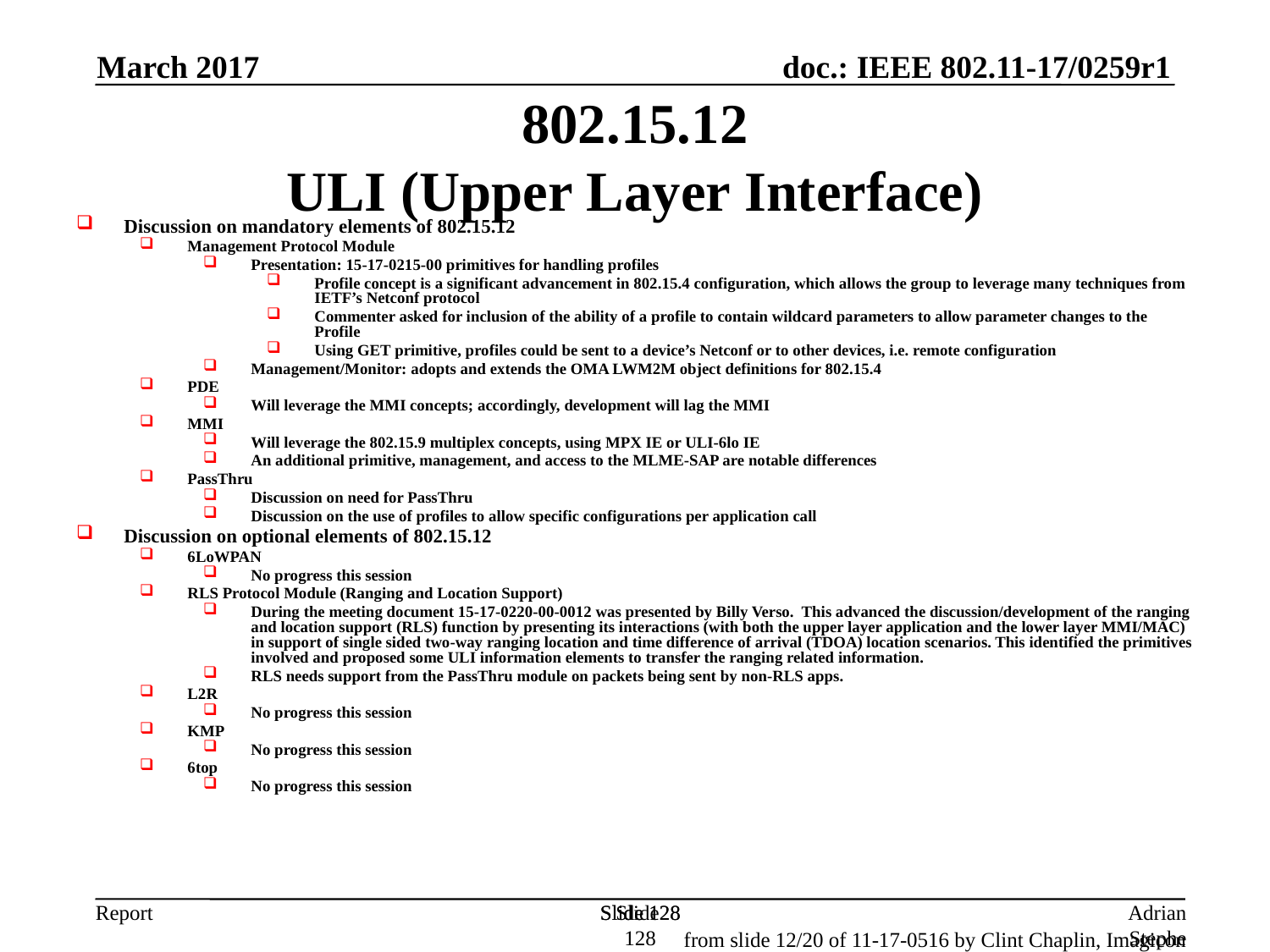

March 2017
802.15.12
ULI (Upper Layer Interface)
Discussion on mandatory elements of 802.15.12
Management Protocol Module
Presentation: 15-17-0215-00 primitives for handling profiles
Profile concept is a significant advancement in 802.15.4 configuration, which allows the group to leverage many techniques from IETF’s Netconf protocol
Commenter asked for inclusion of the ability of a profile to contain wildcard parameters to allow parameter changes to the Profile
Using GET primitive, profiles could be sent to a device’s Netconf or to other devices, i.e. remote configuration
Management/Monitor: adopts and extends the OMA LWM2M object definitions for 802.15.4
PDE
Will leverage the MMI concepts; accordingly, development will lag the MMI
MMI
Will leverage the 802.15.9 multiplex concepts, using MPX IE or ULI-6lo IE
An additional primitive, management, and access to the MLME-SAP are notable differences
PassThru
Discussion on need for PassThru
Discussion on the use of profiles to allow specific configurations per application call
Discussion on optional elements of 802.15.12
6LoWPAN
No progress this session
RLS Protocol Module (Ranging and Location Support)
During the meeting document 15-17-0220-00-0012 was presented by Billy Verso.  This advanced the discussion/development of the ranging and location support (RLS) function by presenting its interactions (with both the upper layer application and the lower layer MMI/MAC) in support of single sided two-way ranging location and time difference of arrival (TDOA) location scenarios. This identified the primitives involved and proposed some ULI information elements to transfer the ranging related information.
RLS needs support from the PassThru module on packets being sent by non-RLS apps.
L2R
No progress this session
KMP
No progress this session
6top
No progress this session
Slide 128
Slide 128
Slide 128
Adrian Stephens, Intel Corporation
from slide 12/20 of 11-17-0516 by Clint Chaplin, Imagicon